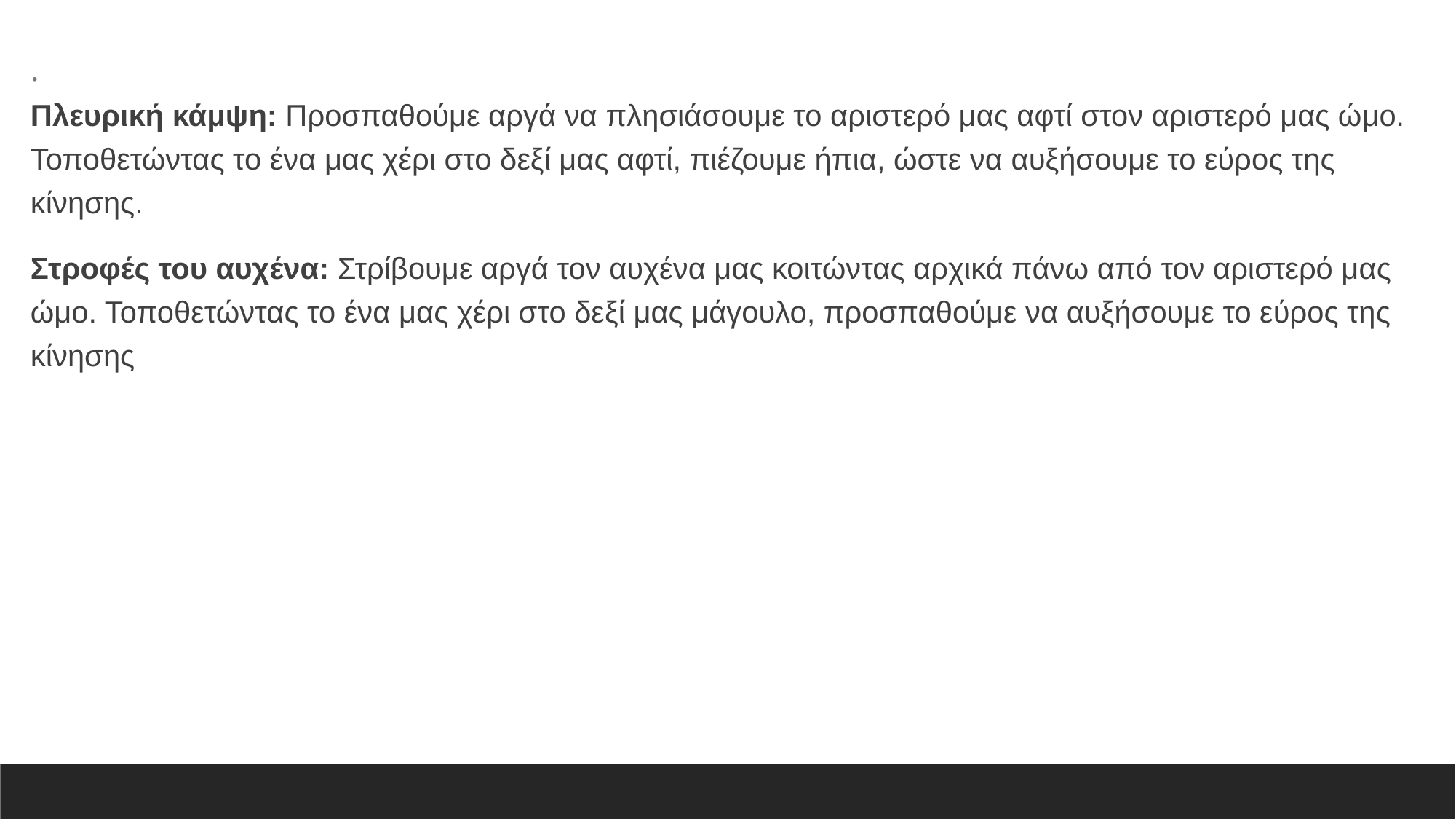

.
Πλευρική κάμψη: Προσπαθούμε αργά να πλησιάσουμε το αριστερό μας αφτί στον αριστερό μας ώμο. Τοποθετώντας το ένα μας χέρι στο δεξί μας αφτί, πιέζουμε ήπια, ώστε να αυξήσουμε το εύρος της κίνησης.
Στροφές του αυχένα: Στρίβουμε αργά τον αυχένα μας κοιτώντας αρχικά πάνω από τον αριστερό μας ώμο. Τοποθετώντας το ένα μας χέρι στο δεξί μας μάγουλο, προσπαθούμε να αυξήσουμε το εύρος της κίνησης